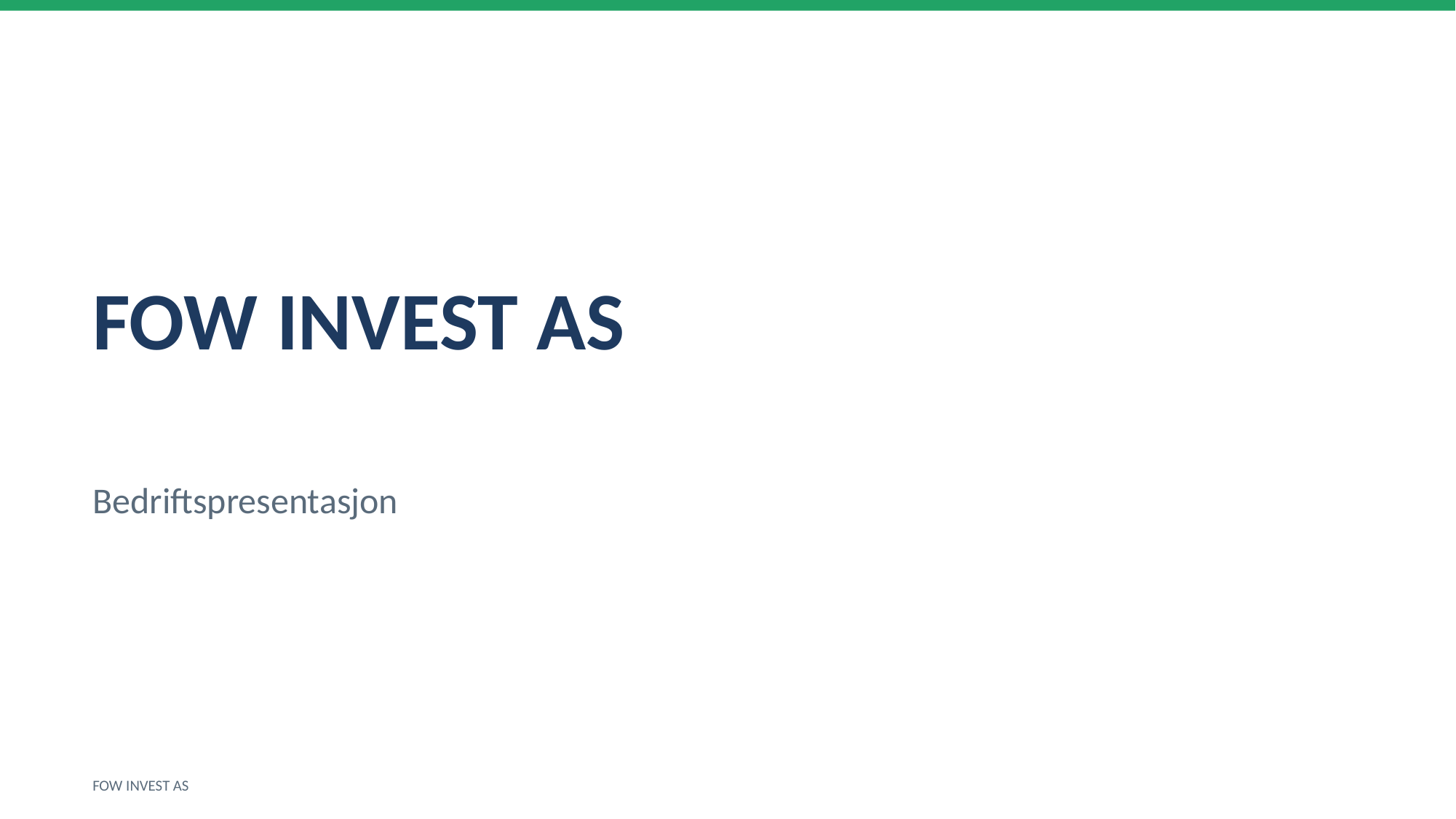

FOW INVEST AS
Bedriftspresentasjon
FOW INVEST AS